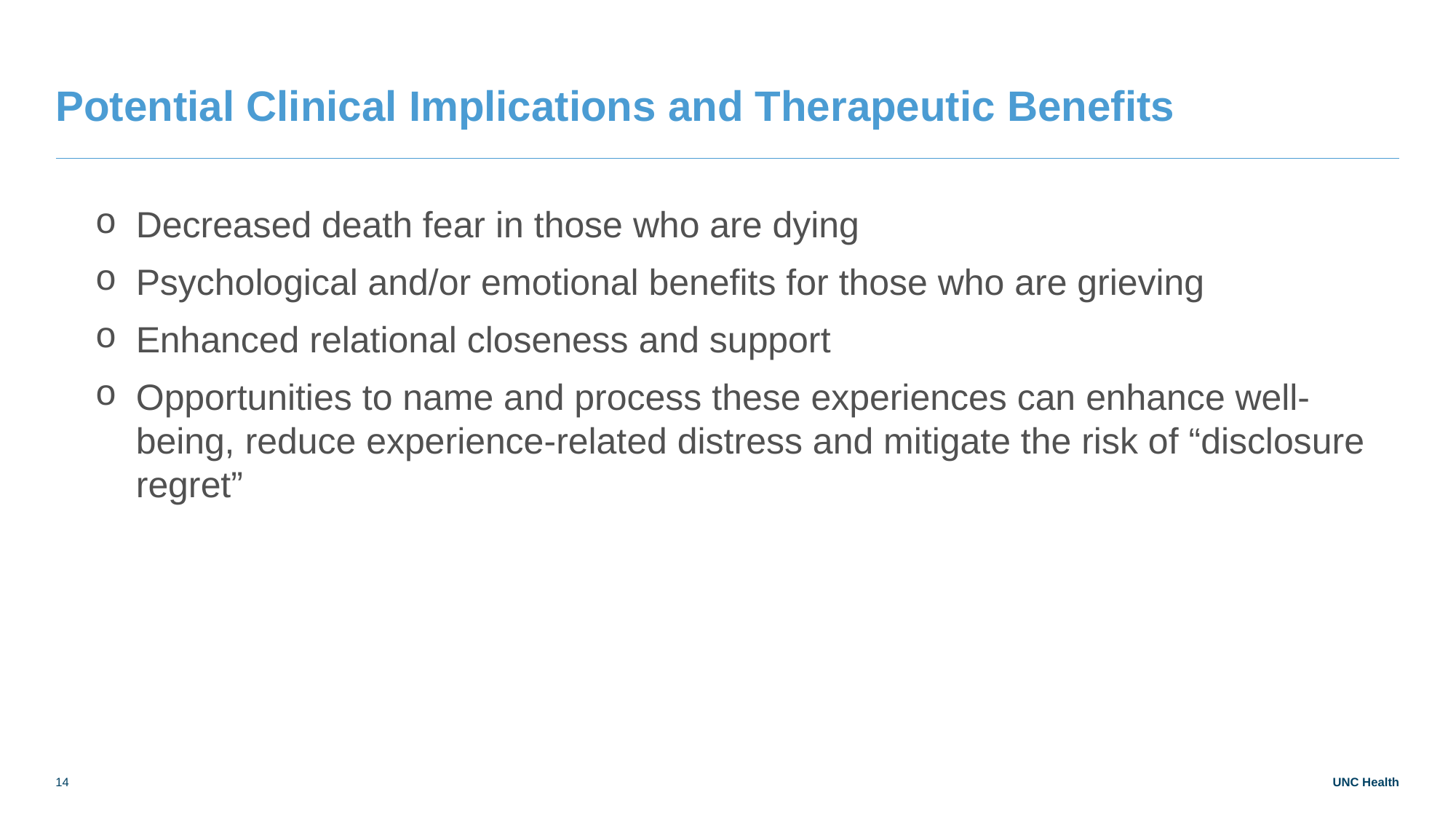

# Potential Clinical Implications and Therapeutic Benefits
Decreased death fear in those who are dying
Psychological and/or emotional benefits for those who are grieving
Enhanced relational closeness and support
Opportunities to name and process these experiences can enhance well-being, reduce experience-related distress and mitigate the risk of “disclosure regret”
14